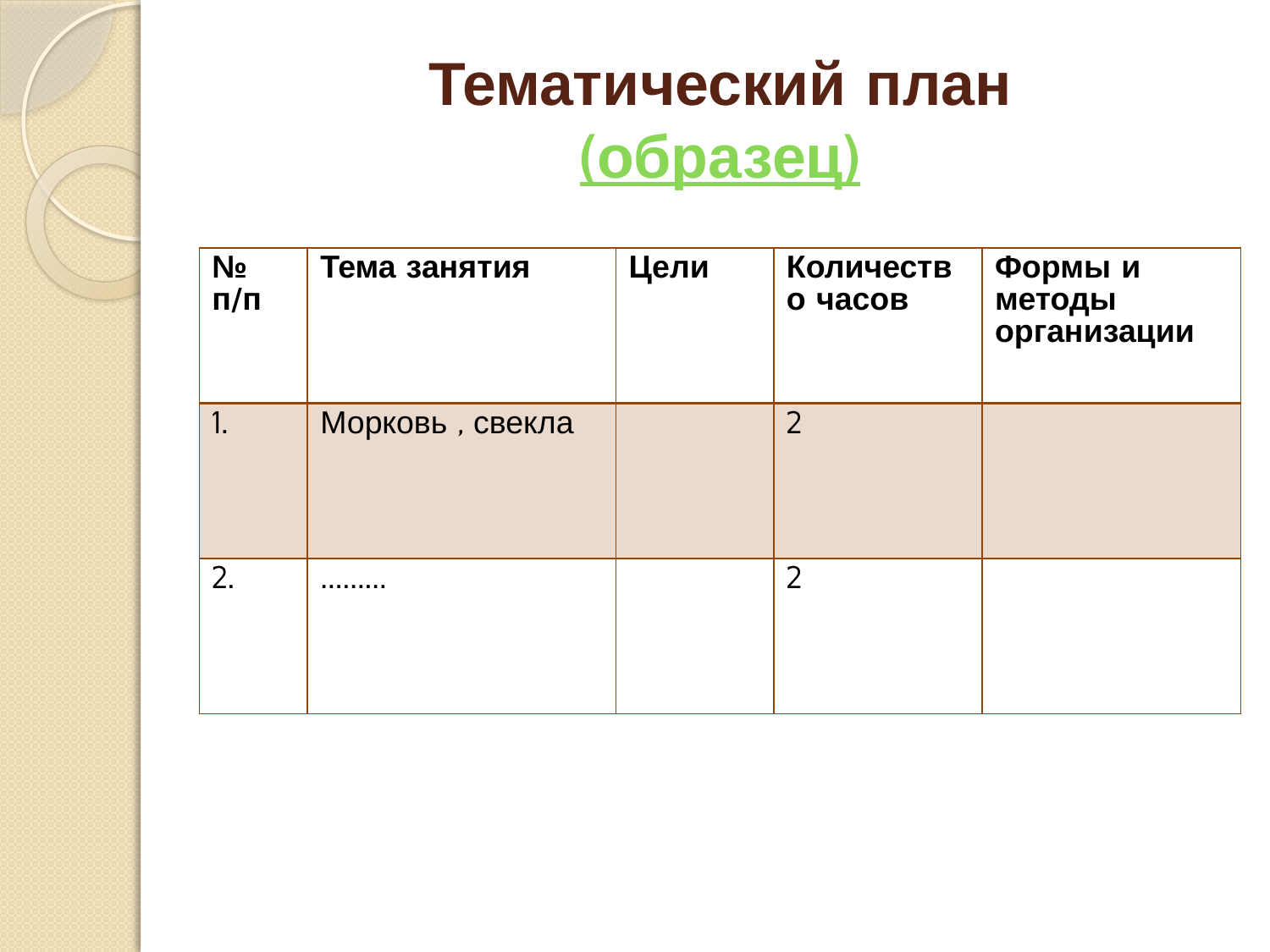

# Тематический план (образец)
| № п/п | Тема занятия | Цели | Количество часов | Формы и методы организации |
| --- | --- | --- | --- | --- |
| 1. | Морковь , свекла |  | 2 |  |
| 2. | ……… |  | 2 |  |